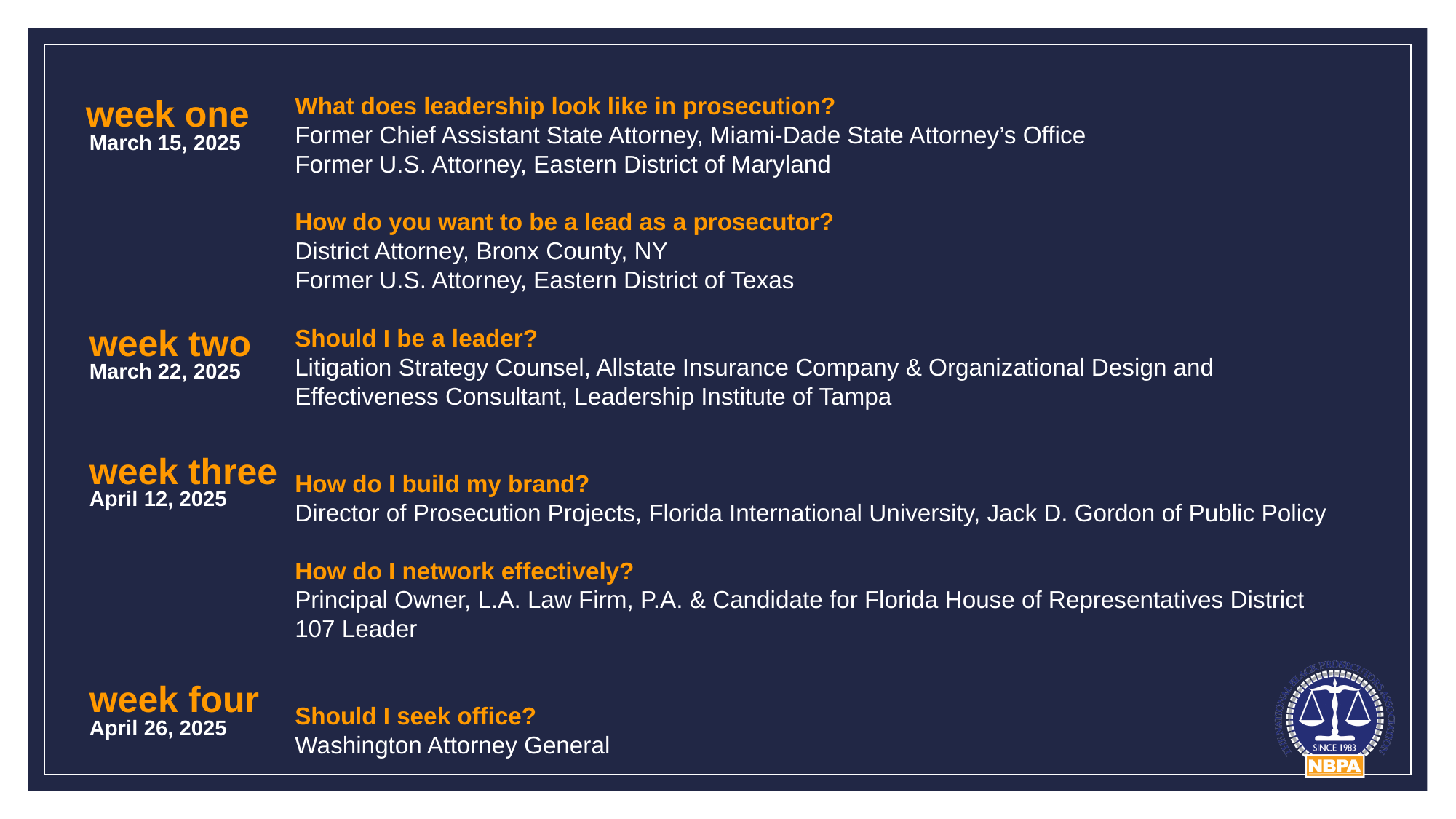

March 15, 2025

March 22, 2025

April 12, 2025

April 26, 2025

What does leadership look like in prosecution?
Former Chief Assistant State Attorney, Miami-Dade State Attorney’s Office
Former U.S. Attorney, Eastern District of Maryland

How do you want to be a lead as a prosecutor?
District Attorney, Bronx County, NY
Former U.S. Attorney, Eastern District of Texas

Should I be a leader?
Litigation Strategy Counsel, Allstate Insurance Company & Organizational Design and Effectiveness Consultant, Leadership Institute of Tampa

How do I build my brand?
Director of Prosecution Projects, Florida International University, Jack D. Gordon of Public Policy

How do I network effectively?
Principal Owner, L.A. Law Firm, P.A. & Candidate for Florida House of Representatives District 107 Leader

Should I seek office?
Washington Attorney General
week one
week two
week three
week four